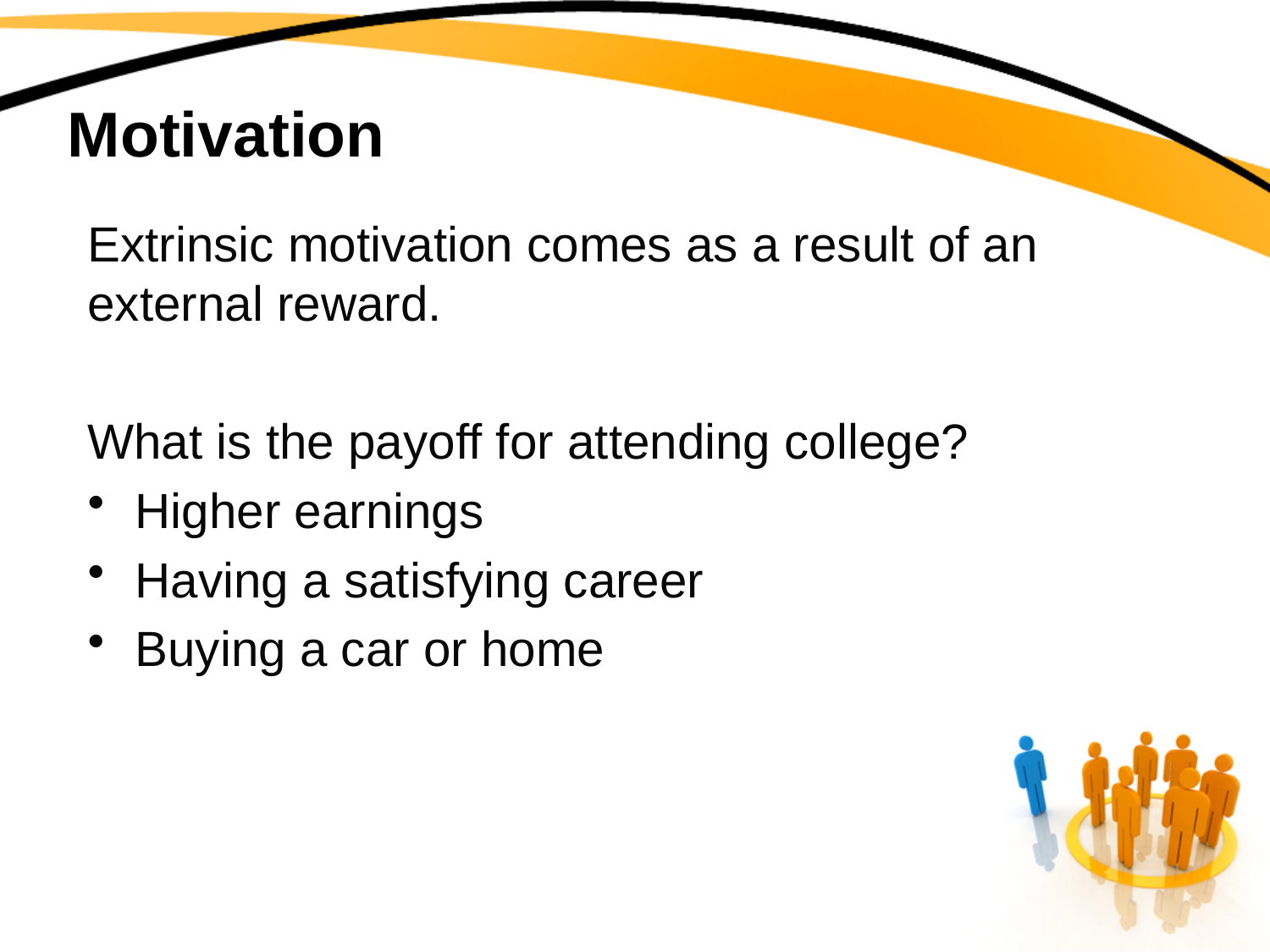

# Motivation
Extrinsic motivation comes as a result of an external reward.

What is the payoff for attending college?
Higher earnings
Having a satisfying career
Buying a car or home